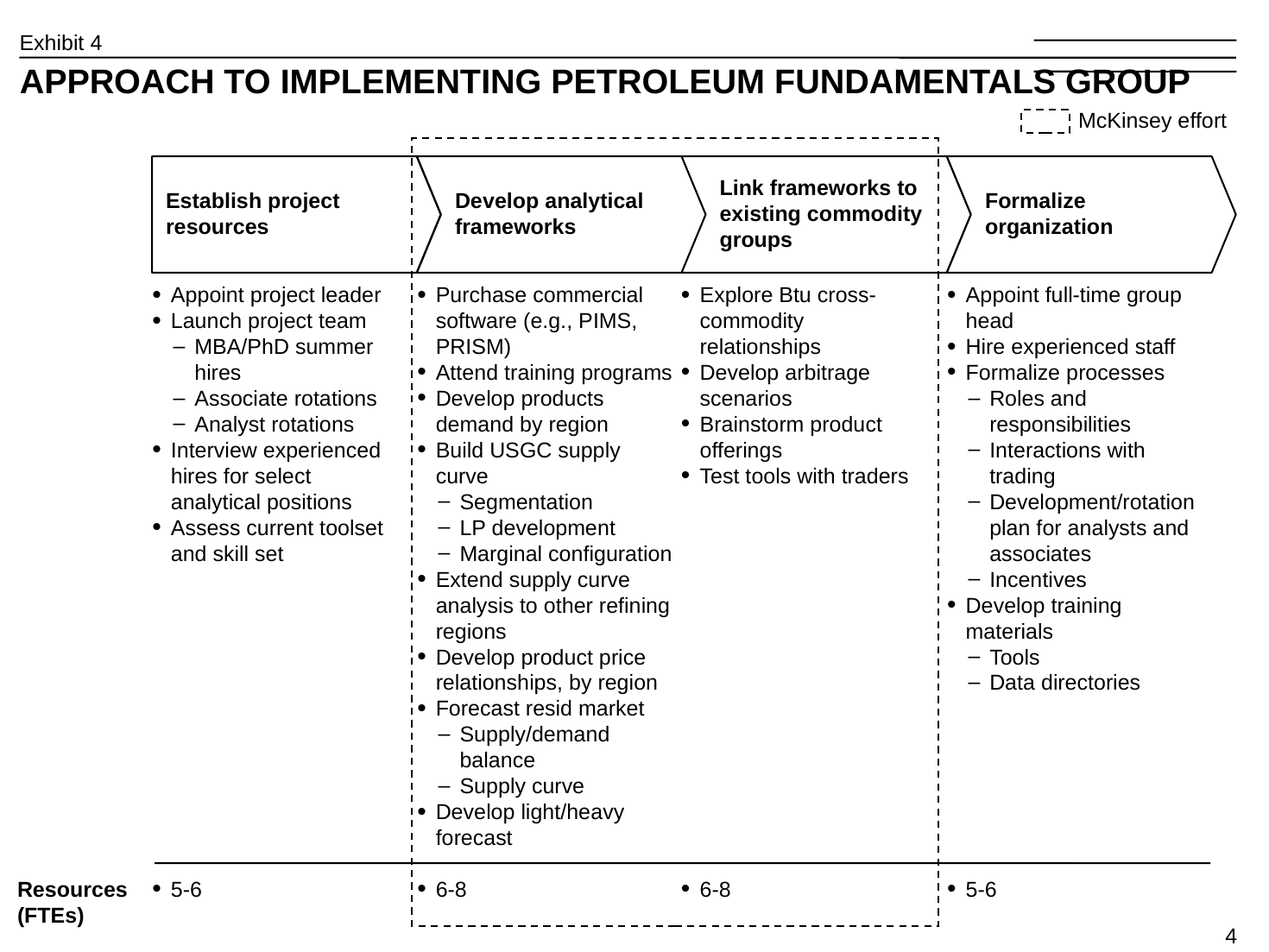

Exhibit 4

# APPROACH TO IMPLEMENTING PETROLEUM FUNDAMENTALS GROUP
McKinsey effort

Establish project resources

Develop analytical frameworks

Link frameworks to existing commodity groups

Formalize organization

Resources
(FTEs)
Appoint project leader
Launch project team
MBA/PhD summer hires
Associate rotations
Analyst rotations
Interview experienced hires for select analytical positions
Assess current toolset and skill set

5-6
Purchase commercial software (e.g., PIMS, PRISM)
Attend training programs
Develop products demand by region
Build USGC supply curve
Segmentation
LP development
Marginal configuration
Extend supply curve analysis to other refining regions
Develop product price relationships, by region
Forecast resid market
Supply/demand balance
Supply curve
Develop light/heavy forecast

6-8
Explore Btu cross-commodity relationships
Develop arbitrage scenarios
Brainstorm product offerings
Test tools with traders

6-8
Appoint full-time group head
Hire experienced staff
Formalize processes
Roles and responsibilities
Interactions with trading
Development/rotation plan for analysts and associates
Incentives
Develop training materials
Tools
Data directories

5-6

4